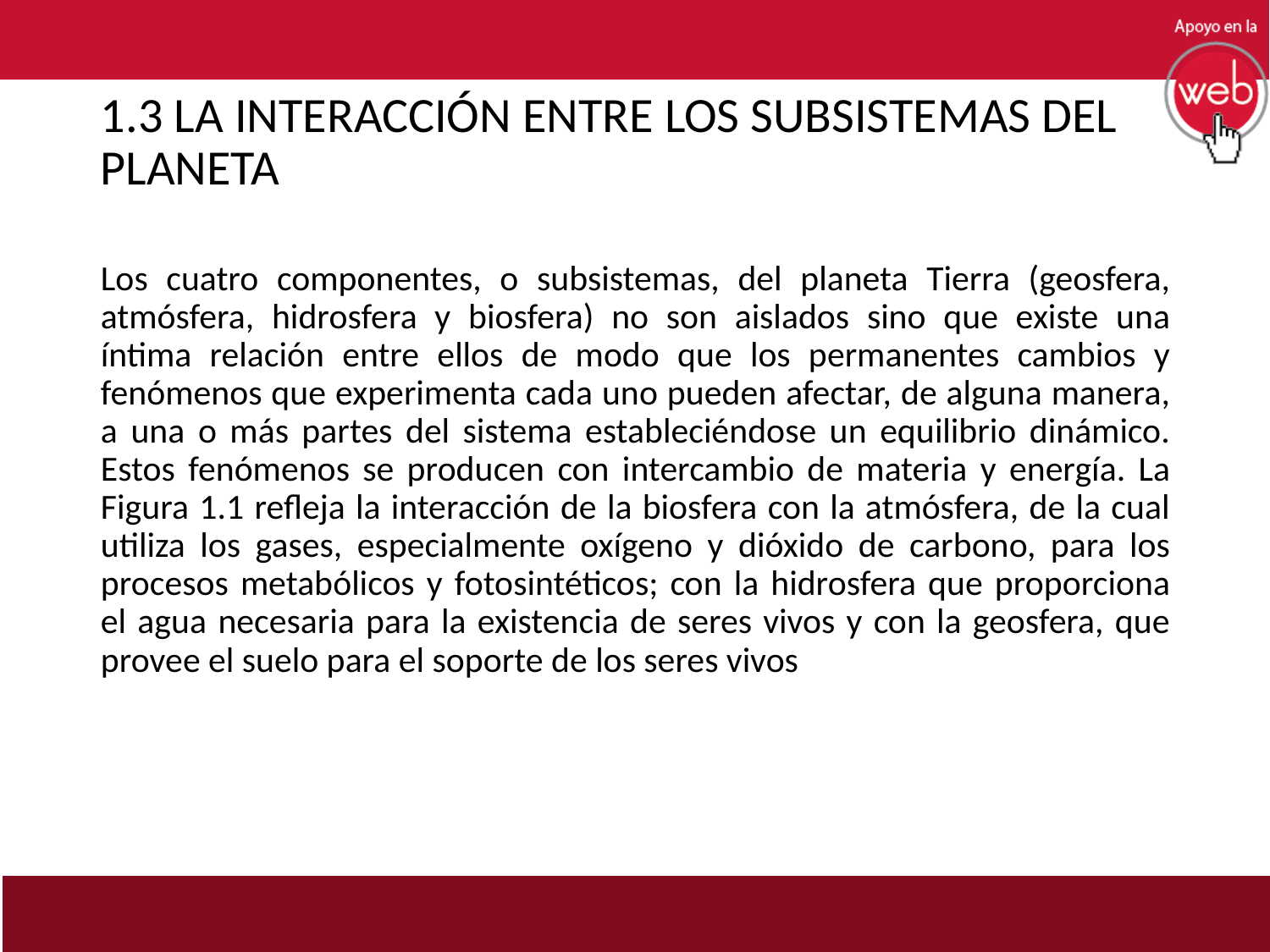

# 1.3 LA INTERACCIÓN ENTRE LOS SUBSISTEMAS DEL PLANETA
Los cuatro componentes, o subsistemas, del planeta Tierra (geosfera, atmósfera, hidrosfera y biosfera) no son aislados sino que existe una íntima relación entre ellos de modo que los permanentes cambios y fenómenos que experimenta cada uno pueden afectar, de alguna manera, a una o más partes del sistema estableciéndose un equilibrio dinámico. Estos fenómenos se producen con intercambio de materia y energía. La Figura 1.1 refleja la interacción de la biosfera con la atmósfera, de la cual utiliza los gases, especialmente oxígeno y dióxido de carbono, para los procesos metabólicos y fotosintéticos; con la hidrosfera que proporciona el agua necesaria para la existencia de seres vivos y con la geosfera, que provee el suelo para el soporte de los seres vivos